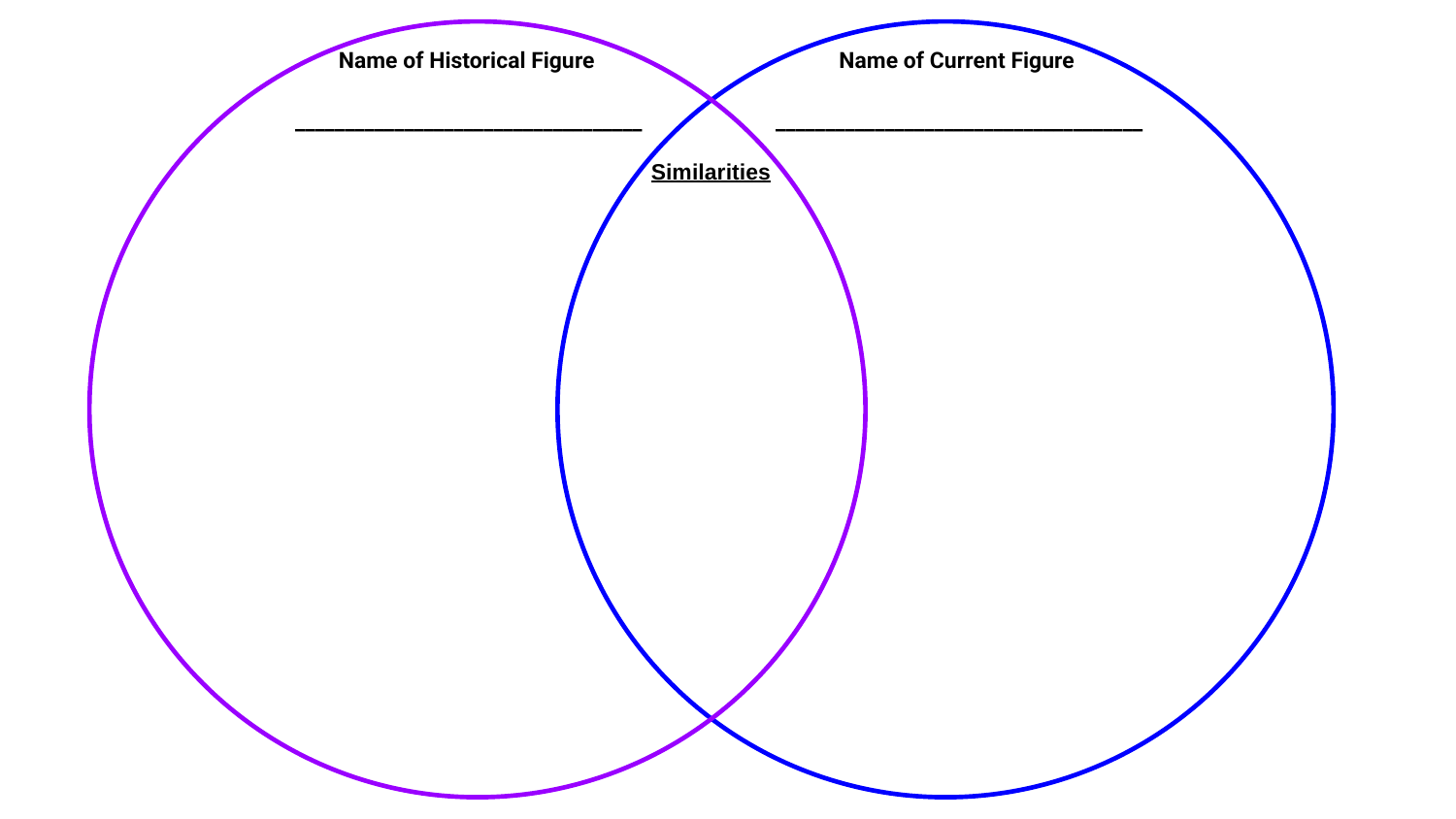

Name of Historical Figure

___________________________________

Name of Current Figure

_____________________________________
Similarities